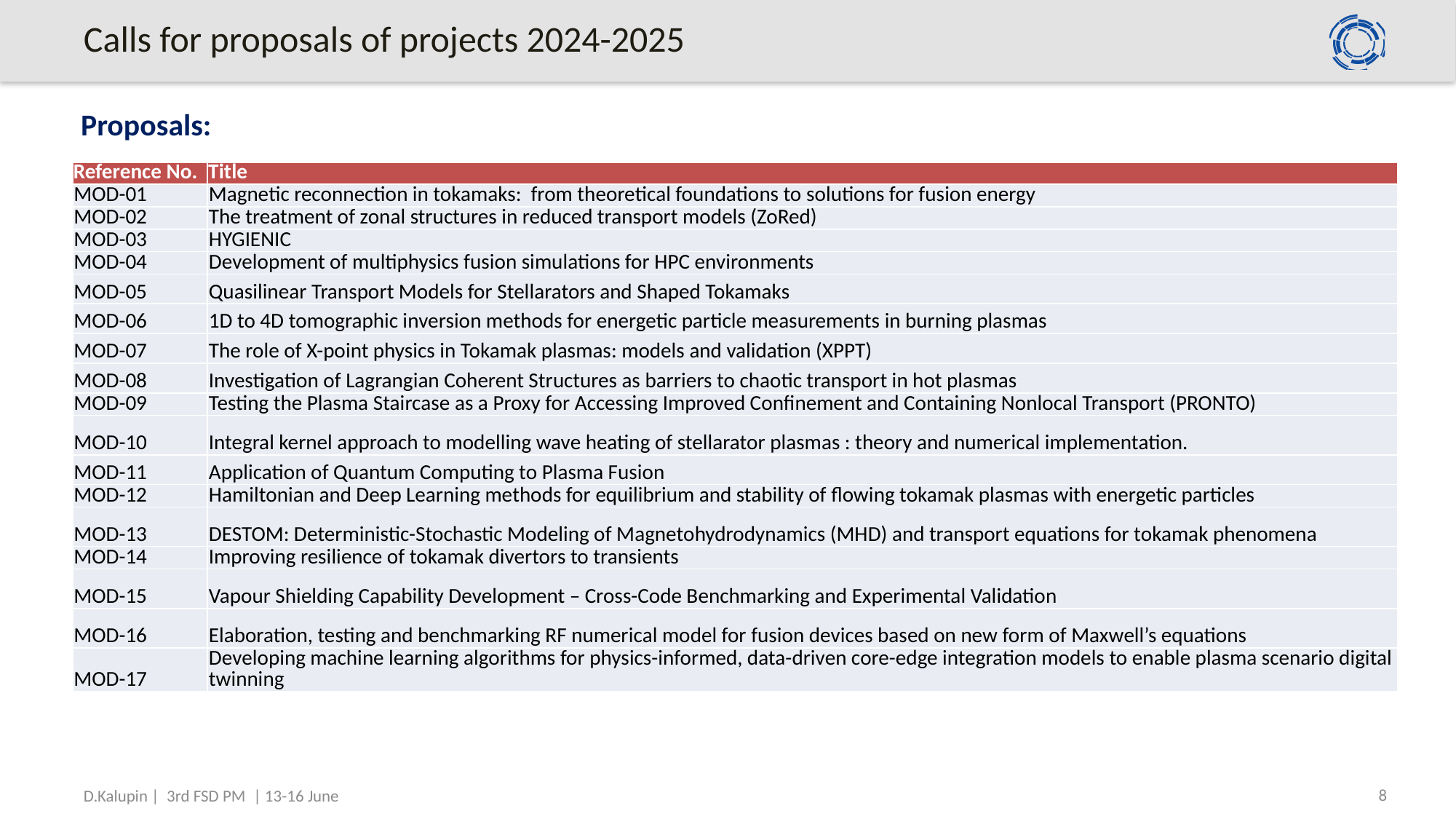

# Calls for proposals of projects 2024-2025
Proposals:

| Reference No. | Title |
| --- | --- |
| MOD-01 | Magnetic reconnection in tokamaks: from theoretical foundations to solutions for fusion energy |
| MOD-02 | The treatment of zonal structures in reduced transport models (ZoRed) |
| MOD-03 | HYGIENIC |
| MOD-04 | Development of multiphysics fusion simulations for HPC environments |
| MOD-05 | Quasilinear Transport Models for Stellarators and Shaped Tokamaks |
| MOD-06 | 1D to 4D tomographic inversion methods for energetic particle measurements in burning plasmas |
| MOD-07 | The role of X-point physics in Tokamak plasmas: models and validation (XPPT) |
| MOD-08 | Investigation of Lagrangian Coherent Structures as barriers to chaotic transport in hot plasmas |
| MOD-09 | Testing the Plasma Staircase as a Proxy for Accessing Improved Confinement and Containing Nonlocal Transport (PRONTO) |
| MOD-10 | Integral kernel approach to modelling wave heating of stellarator plasmas : theory and numerical implementation. |
| MOD-11 | Application of Quantum Computing to Plasma Fusion |
| MOD-12 | Hamiltonian and Deep Learning methods for equilibrium and stability of flowing tokamak plasmas with energetic particles |
| MOD-13 | DESTOM: Deterministic-Stochastic Modeling of Magnetohydrodynamics (MHD) and transport equations for tokamak phenomena |
| MOD-14 | Improving resilience of tokamak divertors to transients |
| MOD-15 | Vapour Shielding Capability Development – Cross-Code Benchmarking and Experimental Validation |
| MOD-16 | Elaboration, testing and benchmarking RF numerical model for fusion devices based on new form of Maxwell’s equations |
| MOD-17 | Developing machine learning algorithms for physics-informed, data-driven core-edge integration models to enable plasma scenario digital twinning |
8
D.Kalupin |  3rd FSD PM  | 13-16 June